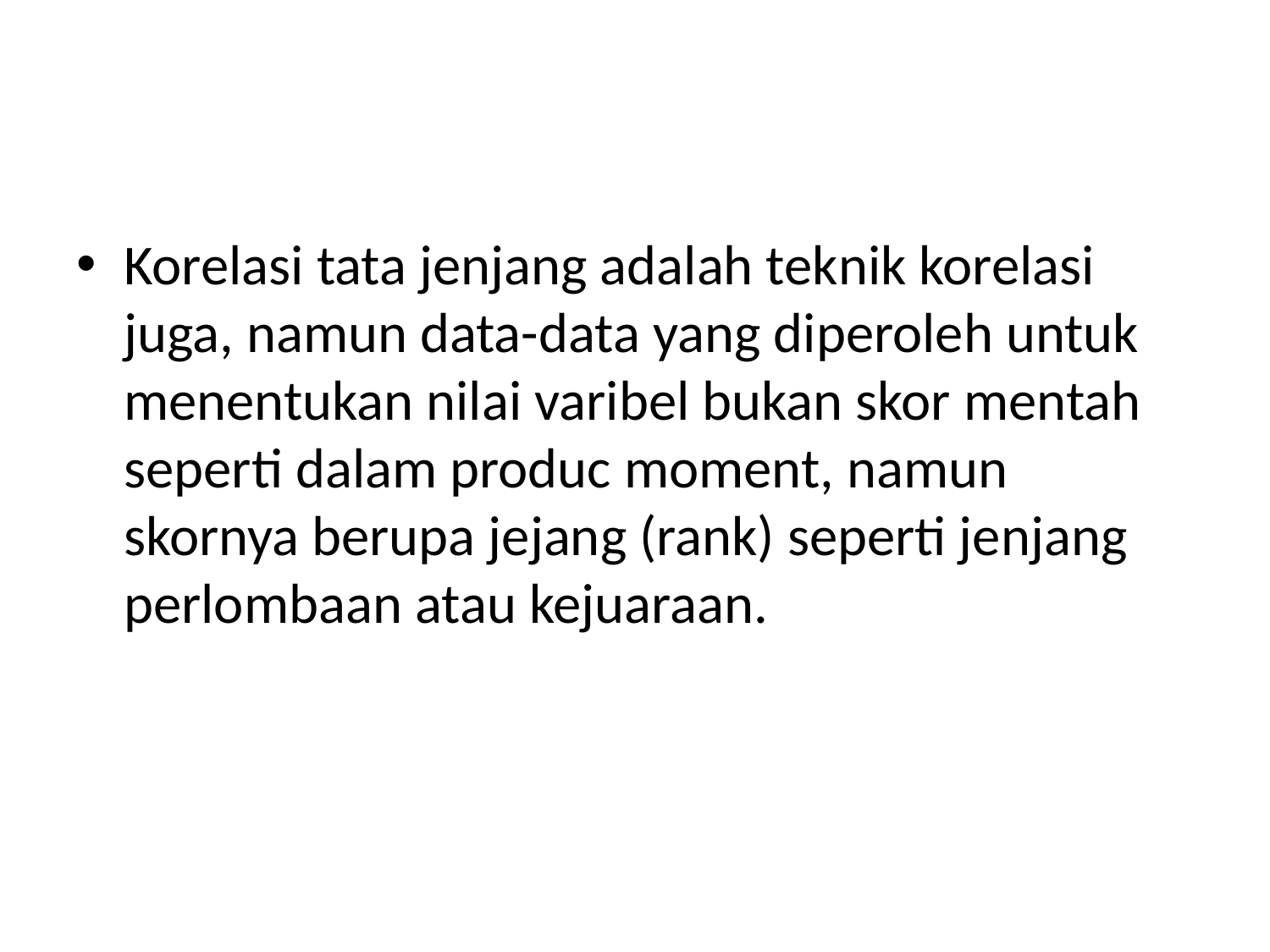

#
Korelasi tata jenjang adalah teknik korelasi juga, namun data-data yang diperoleh untuk menentukan nilai varibel bukan skor mentah seperti dalam produc moment, namun skornya berupa jejang (rank) seperti jenjang perlombaan atau kejuaraan.